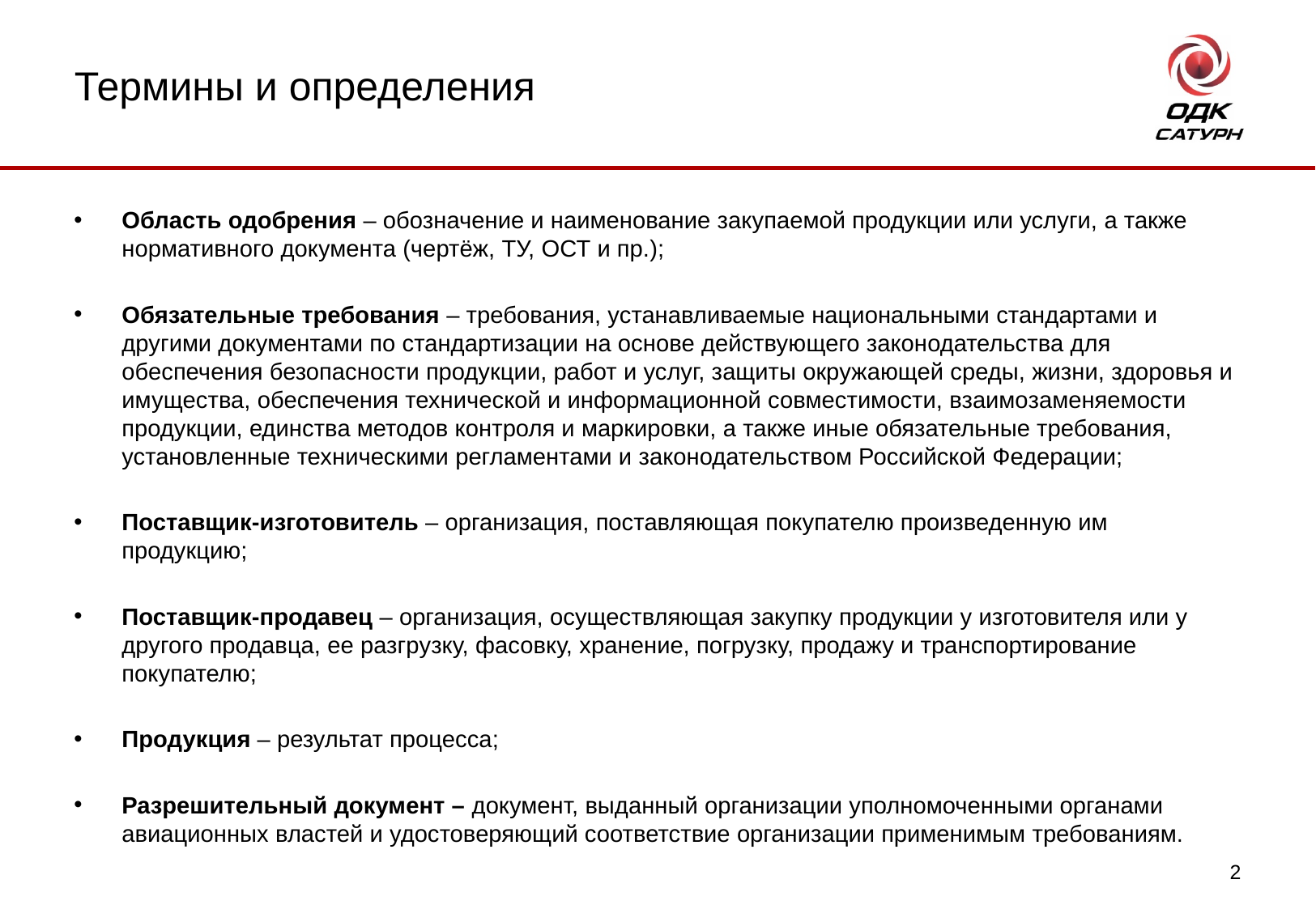

Термины и определения
Область одобрения – обозначение и наименование закупаемой продукции или услуги, а также нормативного документа (чертёж, ТУ, ОСТ и пр.);

Обязательные требования – требования, устанавливаемые национальными стандартами и другими документами по стандартизации на основе действующего законодательства для обеспечения безопасности продукции, работ и услуг, защиты окружающей среды, жизни, здоровья и имущества, обеспечения технической и информационной совместимости, взаимозаменяемости продукции, единства методов контроля и маркировки, а также иные обязательные требования, установленные техническими регламентами и законодательством Российской Федерации;

Поставщик-изготовитель – организация, поставляющая покупателю произведенную им продукцию;

Поставщик-продавец – организация, осуществляющая закупку продукции у изготовителя или у другого продавца, ее разгрузку, фасовку, хранение, погрузку, продажу и транспортирование покупателю;

Продукция – результат процесса;

Разрешительный документ – документ, выданный организации уполномоченными органами авиационных властей и удостоверяющий соответствие организации применимым требованиям.
2